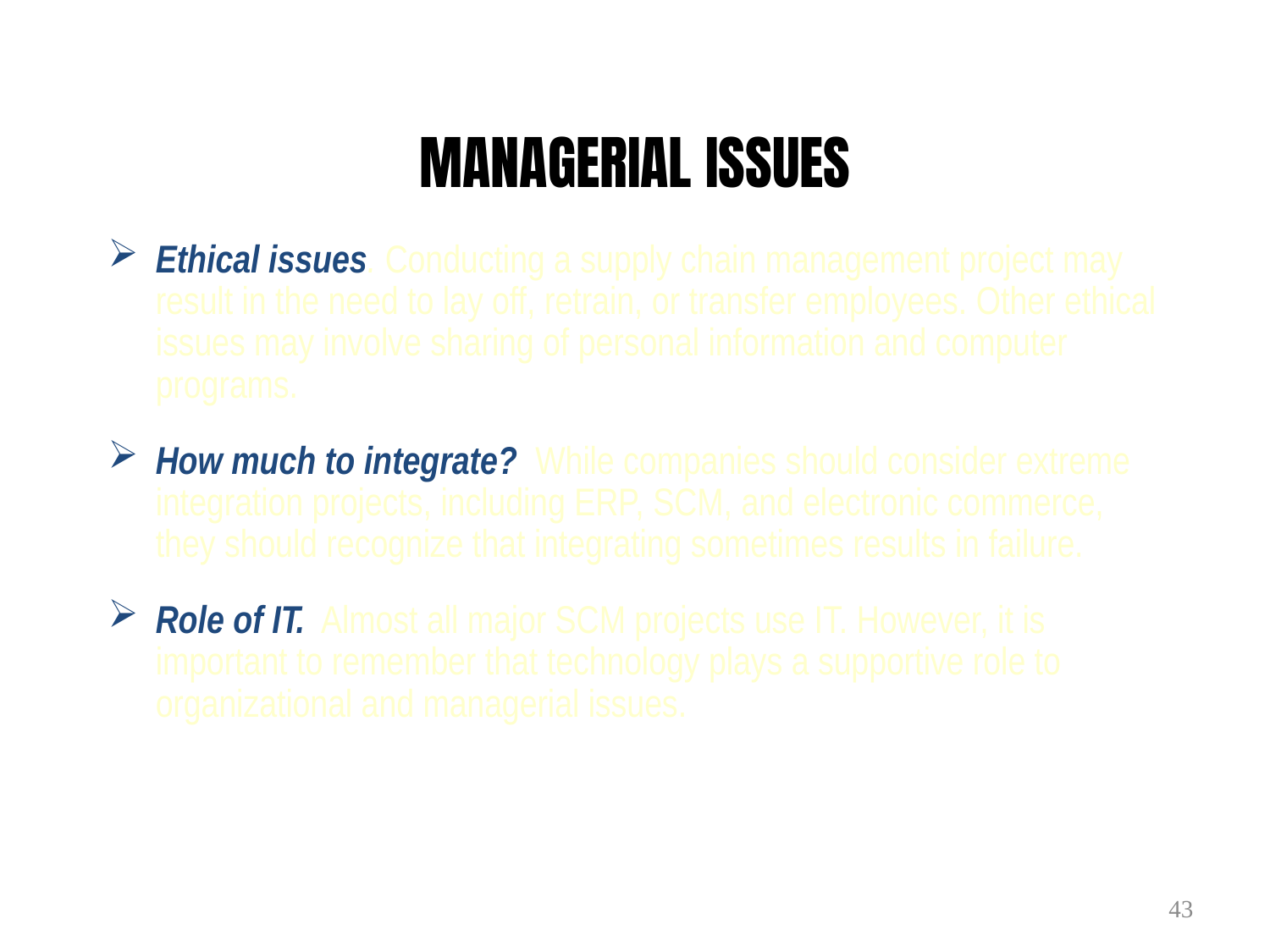

# MANAGERIAL ISSUES
Ethical issues. Conducting a supply chain management project may result in the need to lay off, retrain, or transfer employees. Other ethical issues may involve sharing of personal information and computer programs.

How much to integrate?  While companies should consider extreme integration projects, including ERP, SCM, and electronic commerce, they should recognize that integrating sometimes results in failure.

Role of IT.  Almost all major SCM projects use IT. However, it is important to remember that technology plays a supportive role to organizational and managerial issues.
43